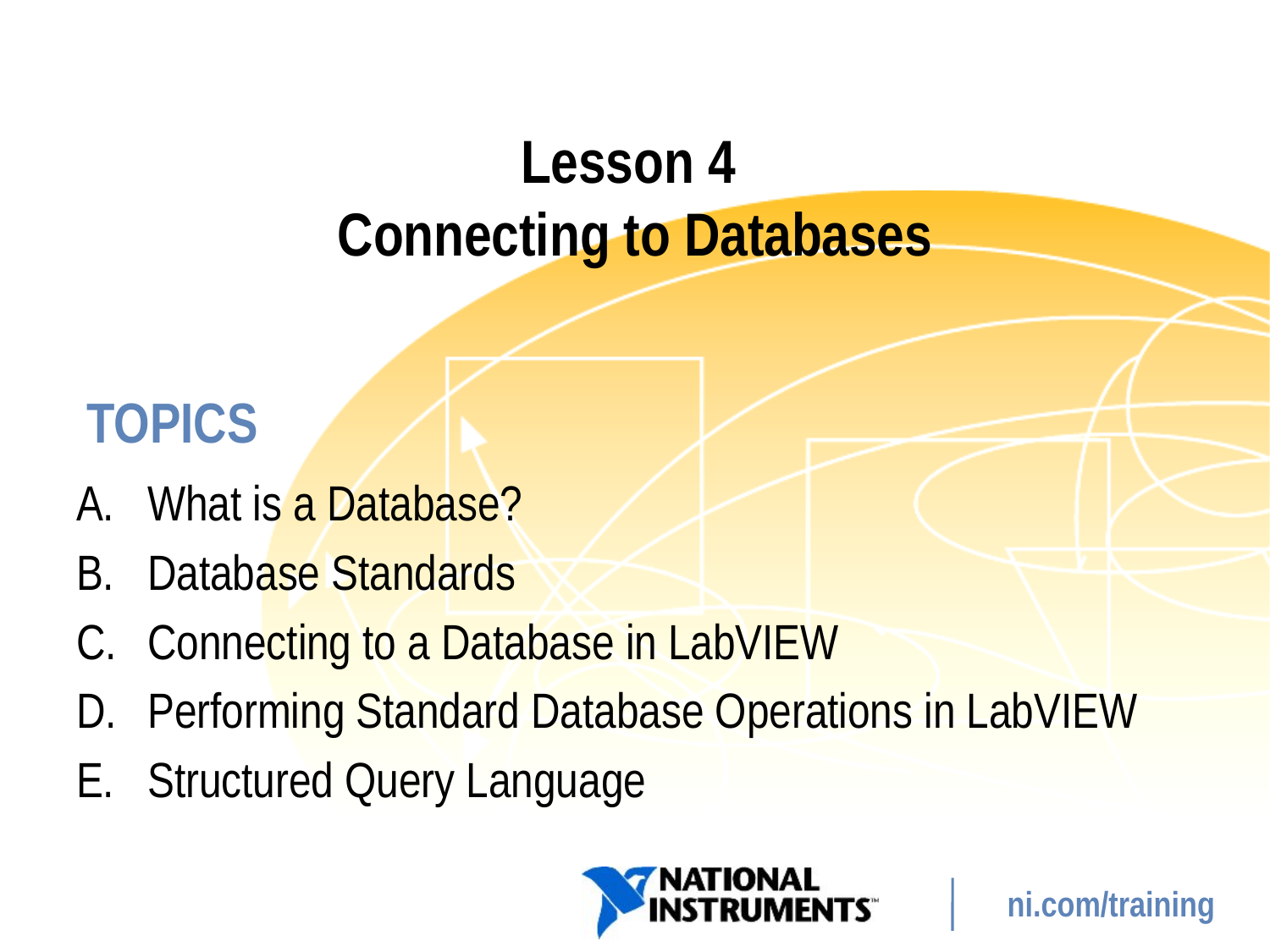

# Lesson 4 Connecting to Databases
What is a Database?
Database Standards
Connecting to a Database in LabVIEW
Performing Standard Database Operations in LabVIEW
Structured Query Language